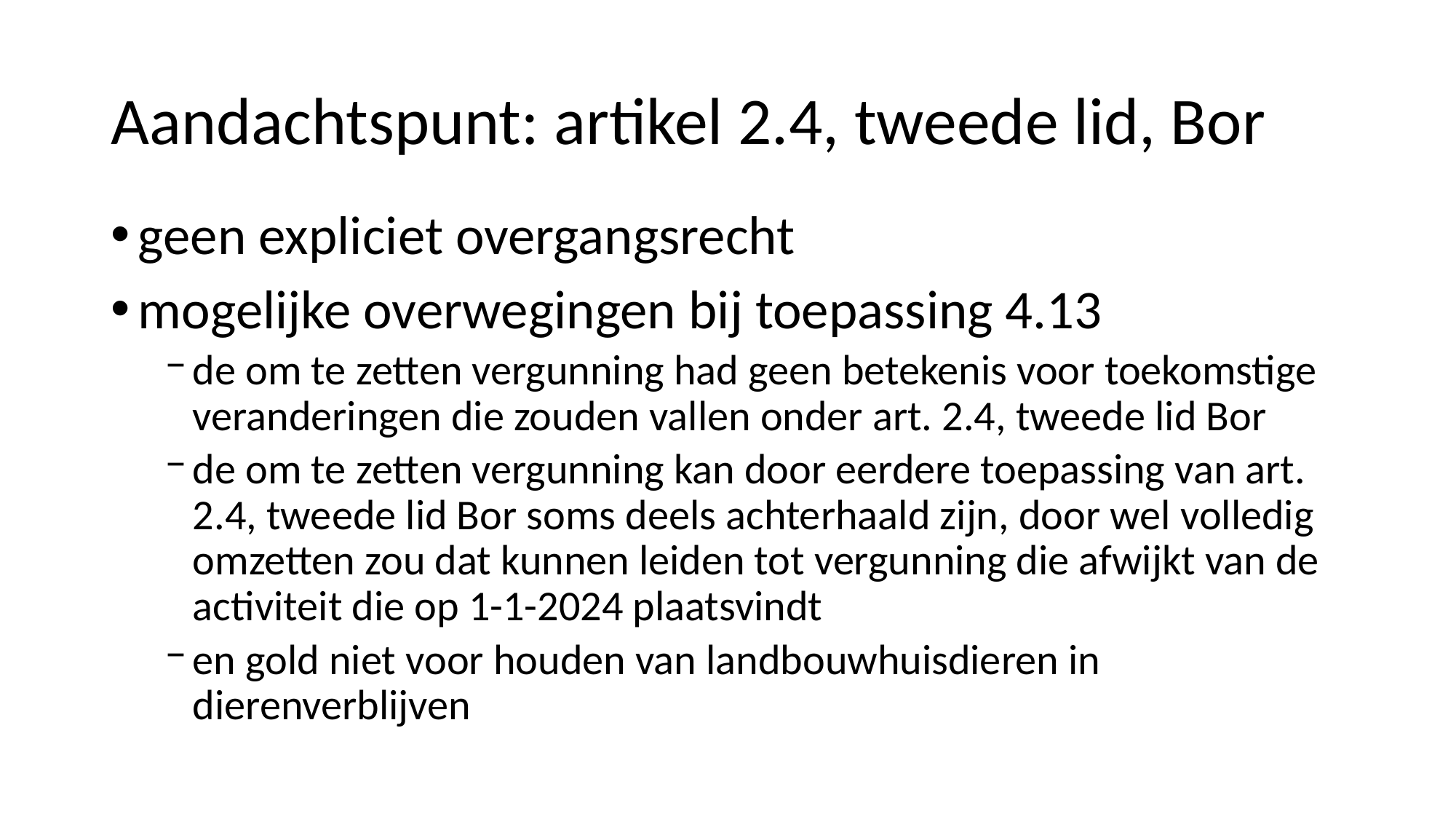

# Aandachtspunt: artikel 2.4, tweede lid, Bor
geen expliciet overgangsrecht
mogelijke overwegingen bij toepassing 4.13
de om te zetten vergunning had geen betekenis voor toekomstige  veranderingen die zouden vallen onder art. 2.4, tweede lid Bor
de om te zetten vergunning kan door eerdere toepassing van art. 2.4, tweede lid Bor soms deels achterhaald zijn, door wel volledig omzetten zou dat kunnen leiden tot vergunning die afwijkt van de activiteit die op 1-1-2024 plaatsvindt
en gold niet voor houden van landbouwhuisdieren in dierenverblijven